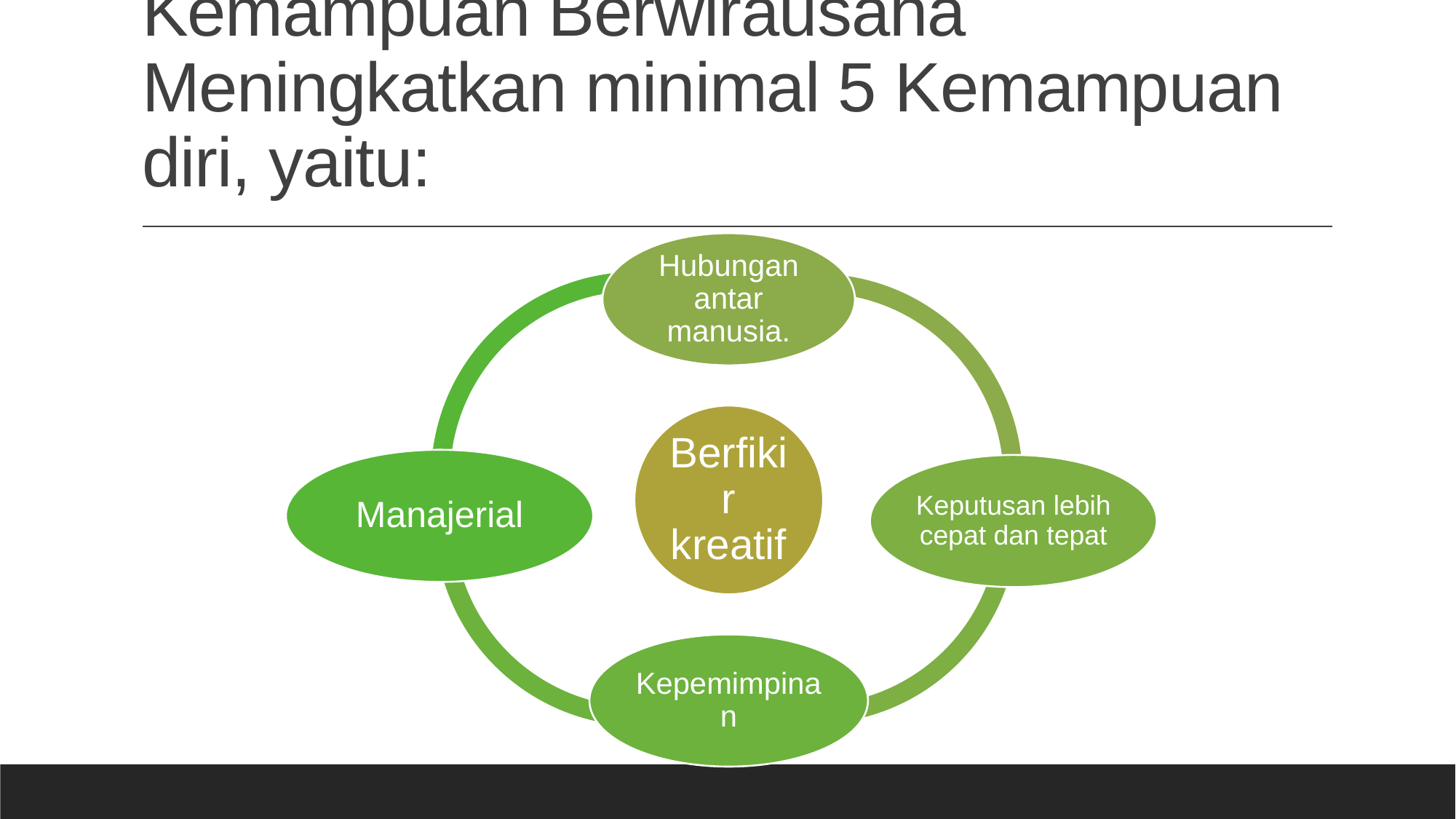

# Kemampuan Berwirausaha Meningkatkan minimal 5 Kemampuan diri, yaitu:
Berfikir kreatif
Hubungan antar manusia.
Keputusan lebih cepat dan tepat
Kepemimpinan
Manajerial